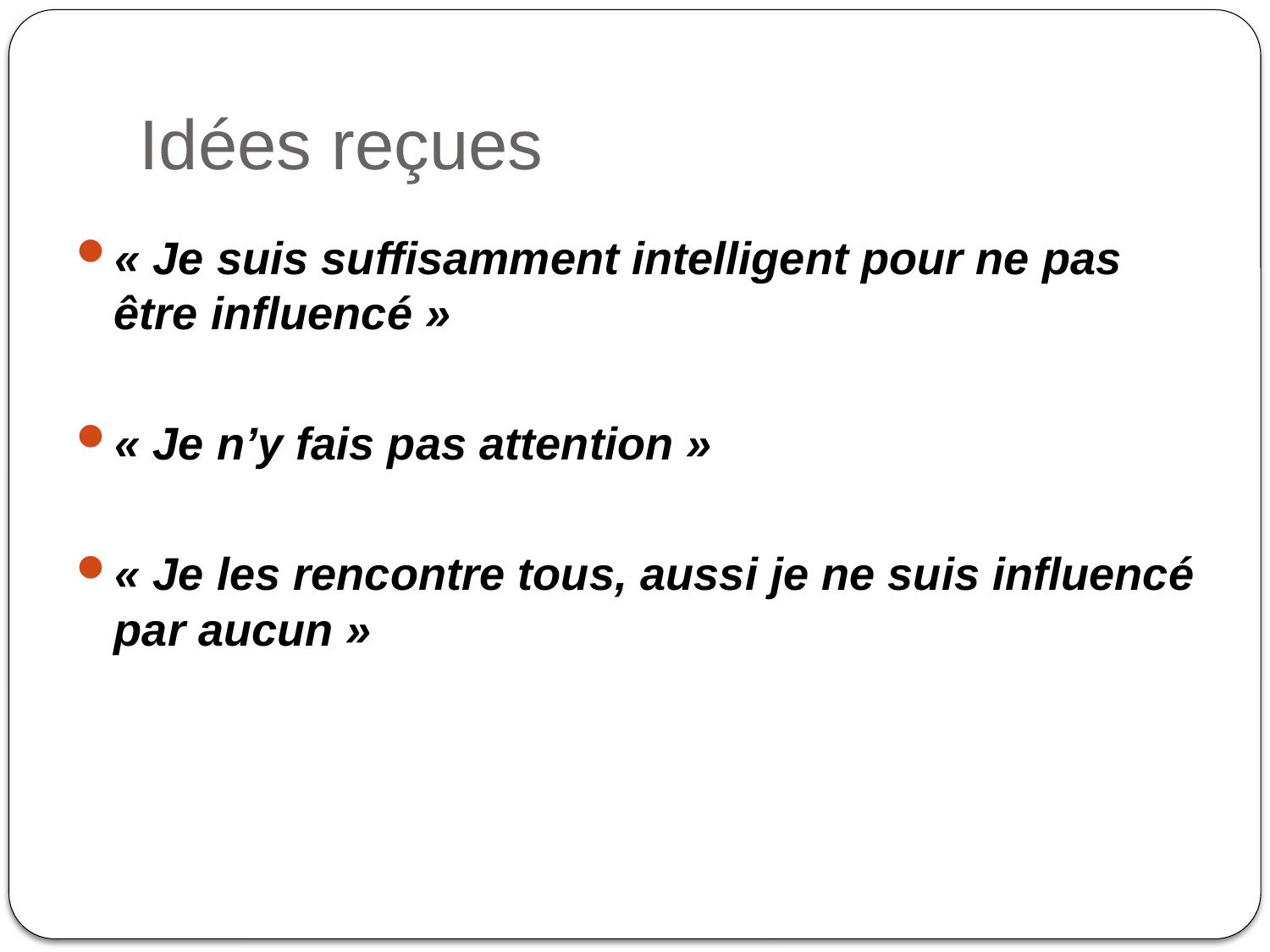

# Idées reçues
« Je suis suffisamment intelligent pour ne pas être influencé »

« Je n’y fais pas attention »

« Je les rencontre tous, aussi je ne suis influencé par aucun »